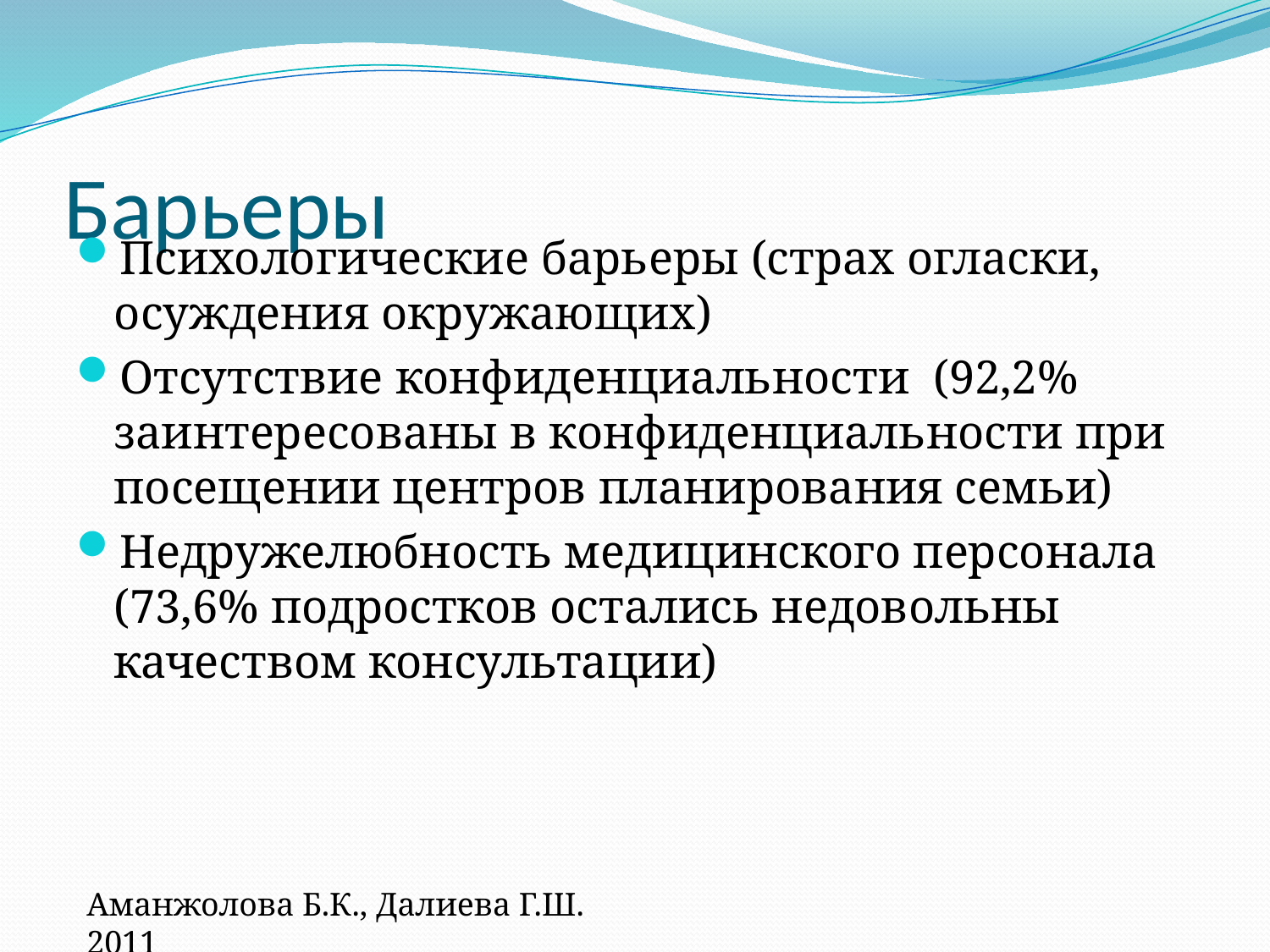

# Барьеры
Психологические барьеры (страх огласки, осуждения окружающих)
Отсутствие конфиденциальности  (92,2% заинтересованы в конфиденциальности при посещении центров планирования семьи)
Недружелюбность медицинского персонала (73,6% подростков остались недовольны  качеством консультации)
Аманжолова Б.К., Далиева Г.Ш. 2011